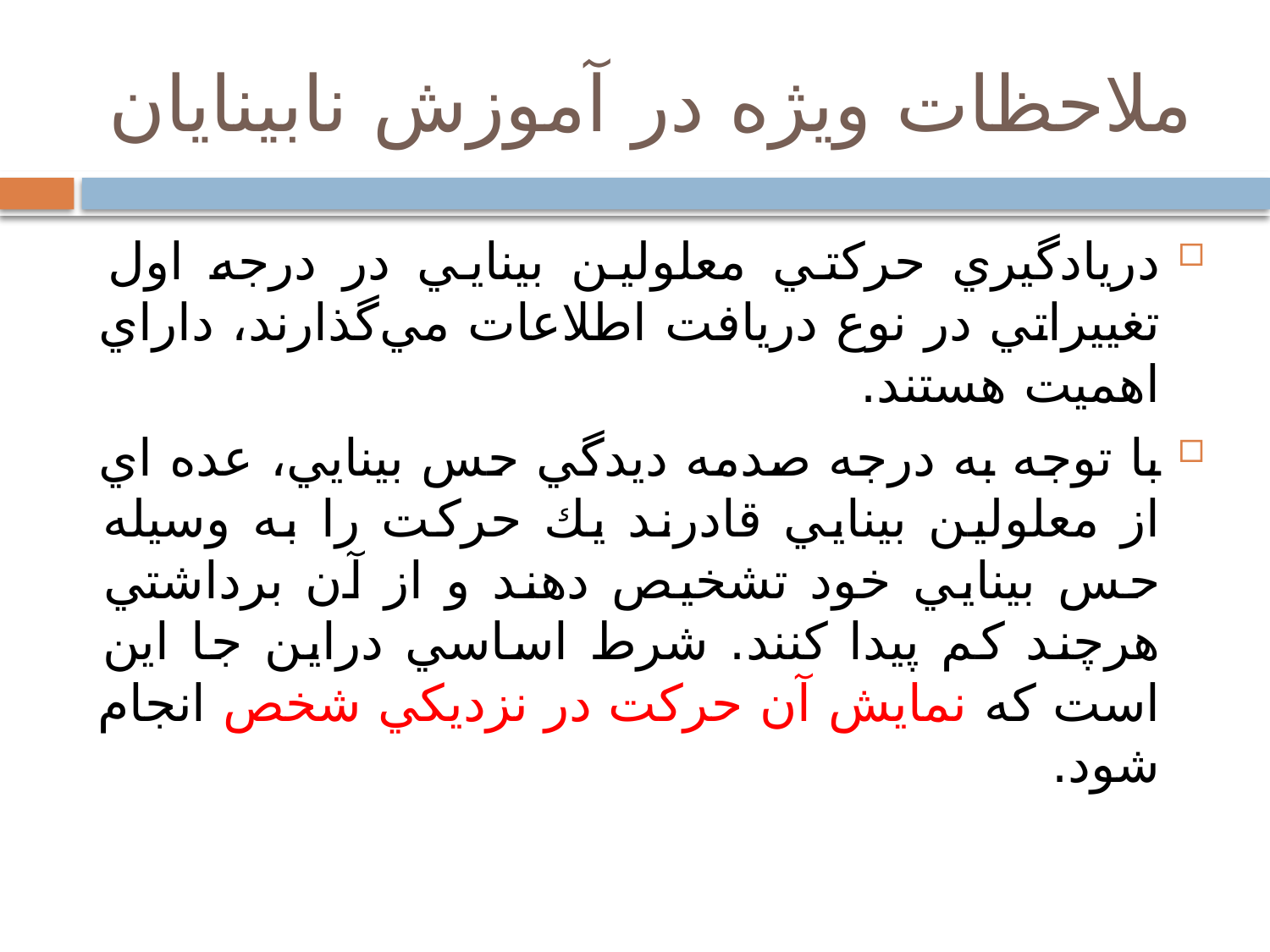

# ملاحظات ویژه در آموزش نابینایان
دريادگيري حركتي معلولين بينايي در درجه اول تغييراتي در نوع دريافت اطلاعات مي‌گذارند، داراي اهميت هستند.
با توجه به درجه صدمه ديدگي حس بينايي، عده اي از معلولين بينايي قادرند يك حركت را به وسيله حس بينايي خود تشخيص دهند و از آن برداشتي هرچند كم پيدا كنند. شرط اساسي دراين جا اين است كه نمايش آن حركت در نزديكي شخص انجام شود.